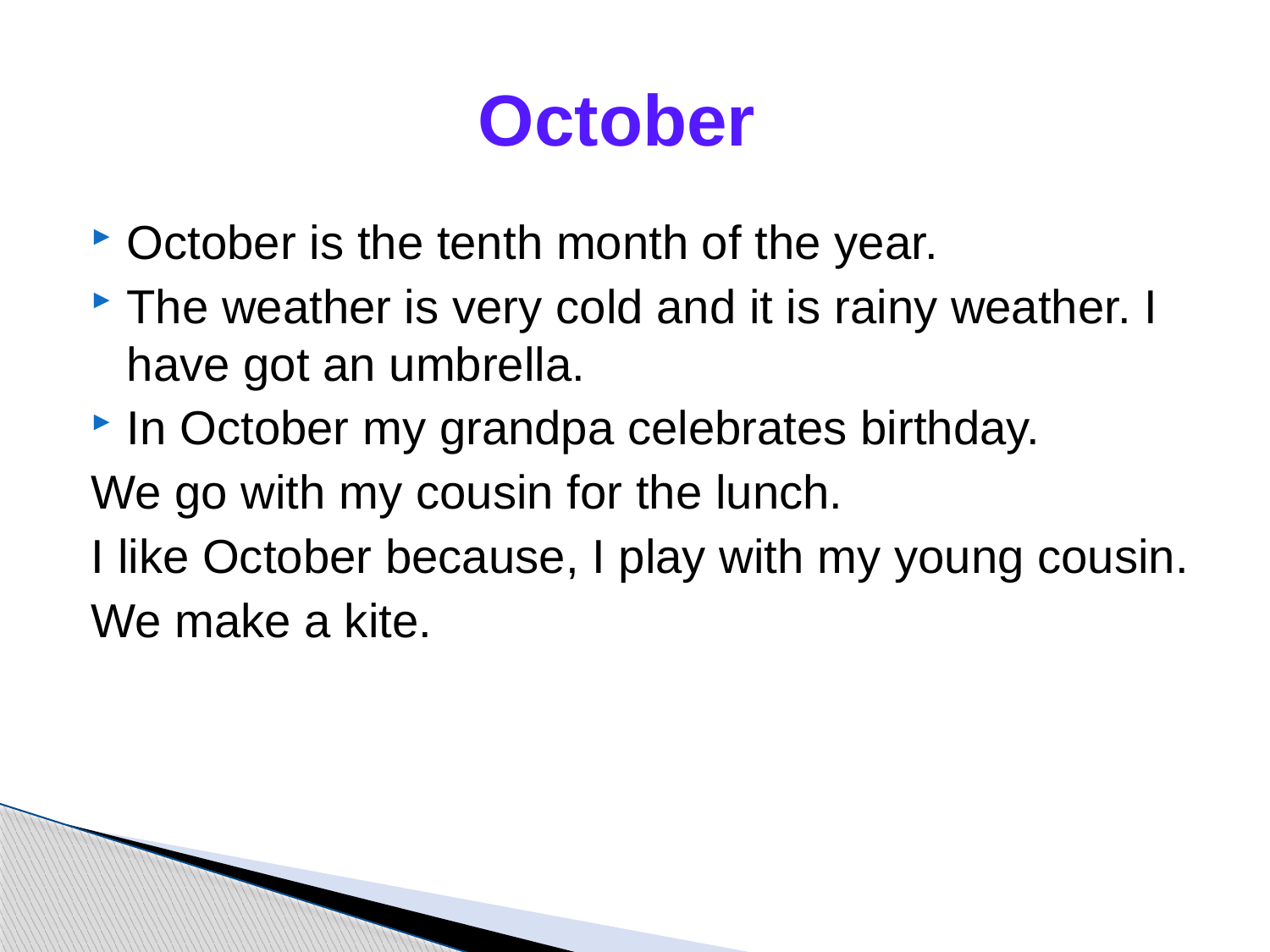

# October
October is the tenth month of the year.
The weather is very cold and it is rainy weather. I have got an umbrella.
In October my grandpa celebrates birthday.
We go with my cousin for the lunch.
I like October because, I play with my young cousin.
We make a kite.